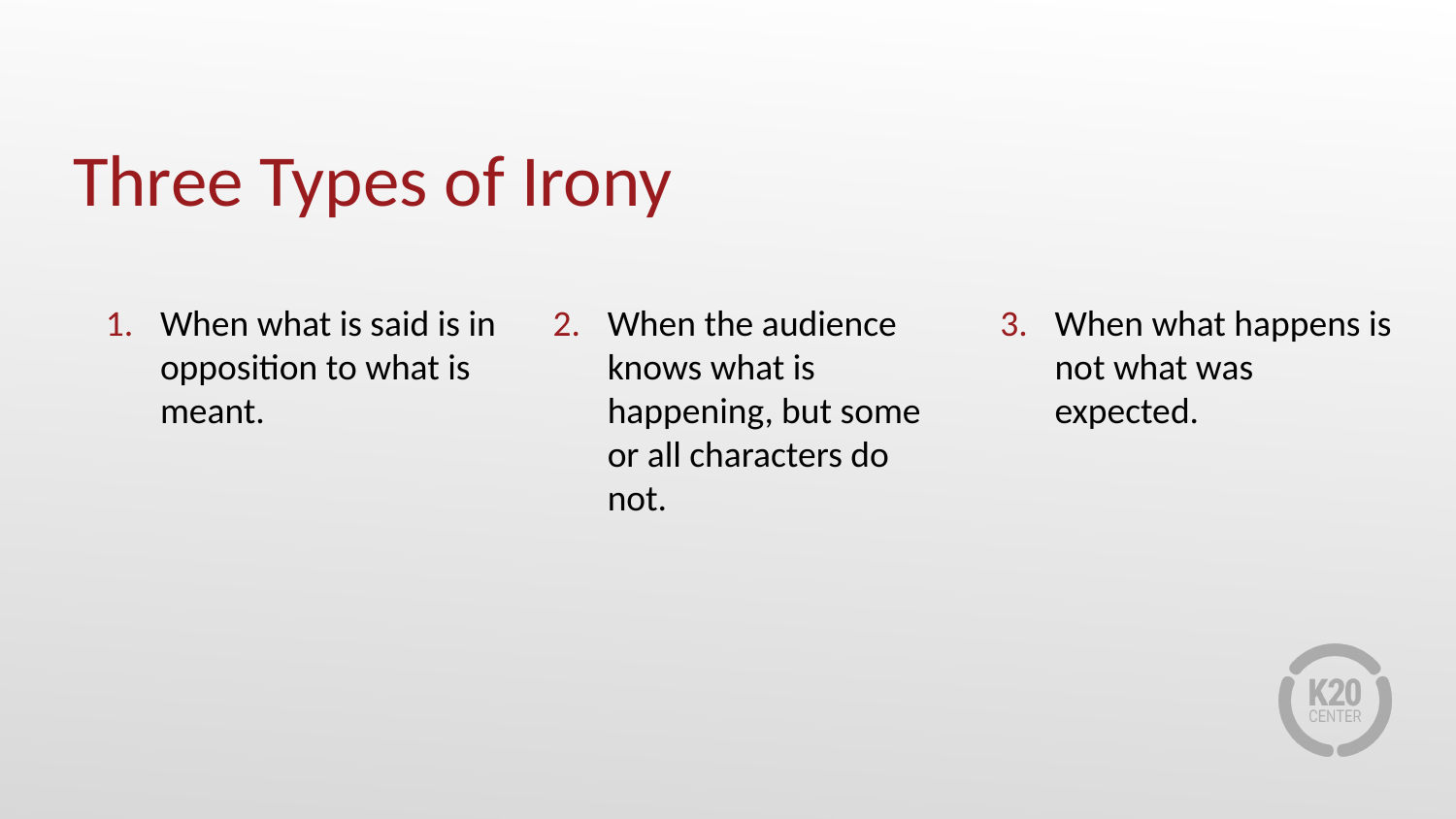

# Three Types of Irony
When what is said is in opposition to what is meant.
When the audience knows what is happening, but some or all characters do not.
When what happens is not what was expected.